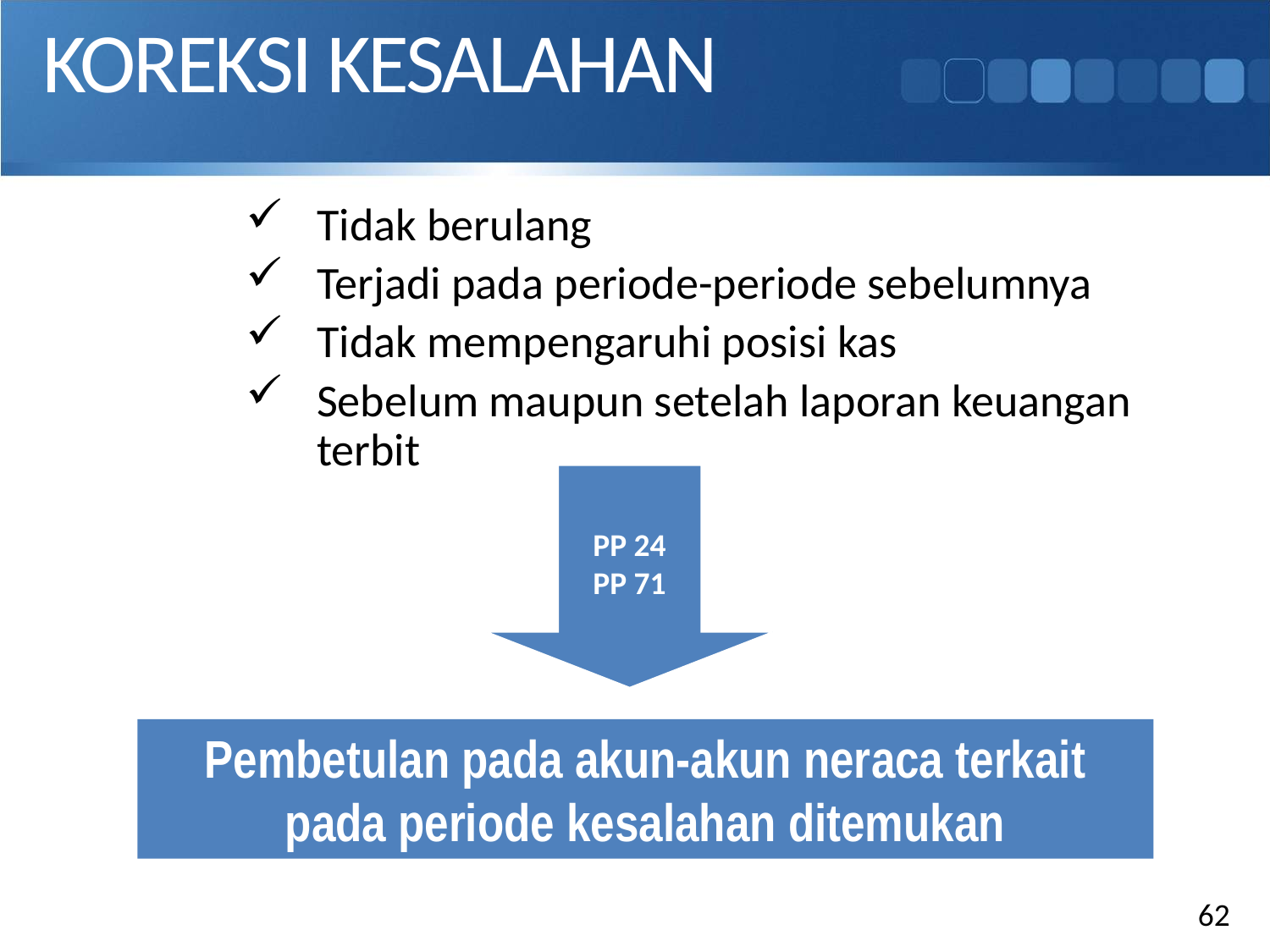

# KOREKSI KESALAHAN
Tidak berulang
Terjadi pada periode-periode sebelumnya
Tidak mempengaruhi posisi kas
Sebelum maupun setelah laporan keuangan terbit

PP 24
PP 71

Pembetulan pada akun-akun neraca terkait pada periode kesalahan ditemukan
62